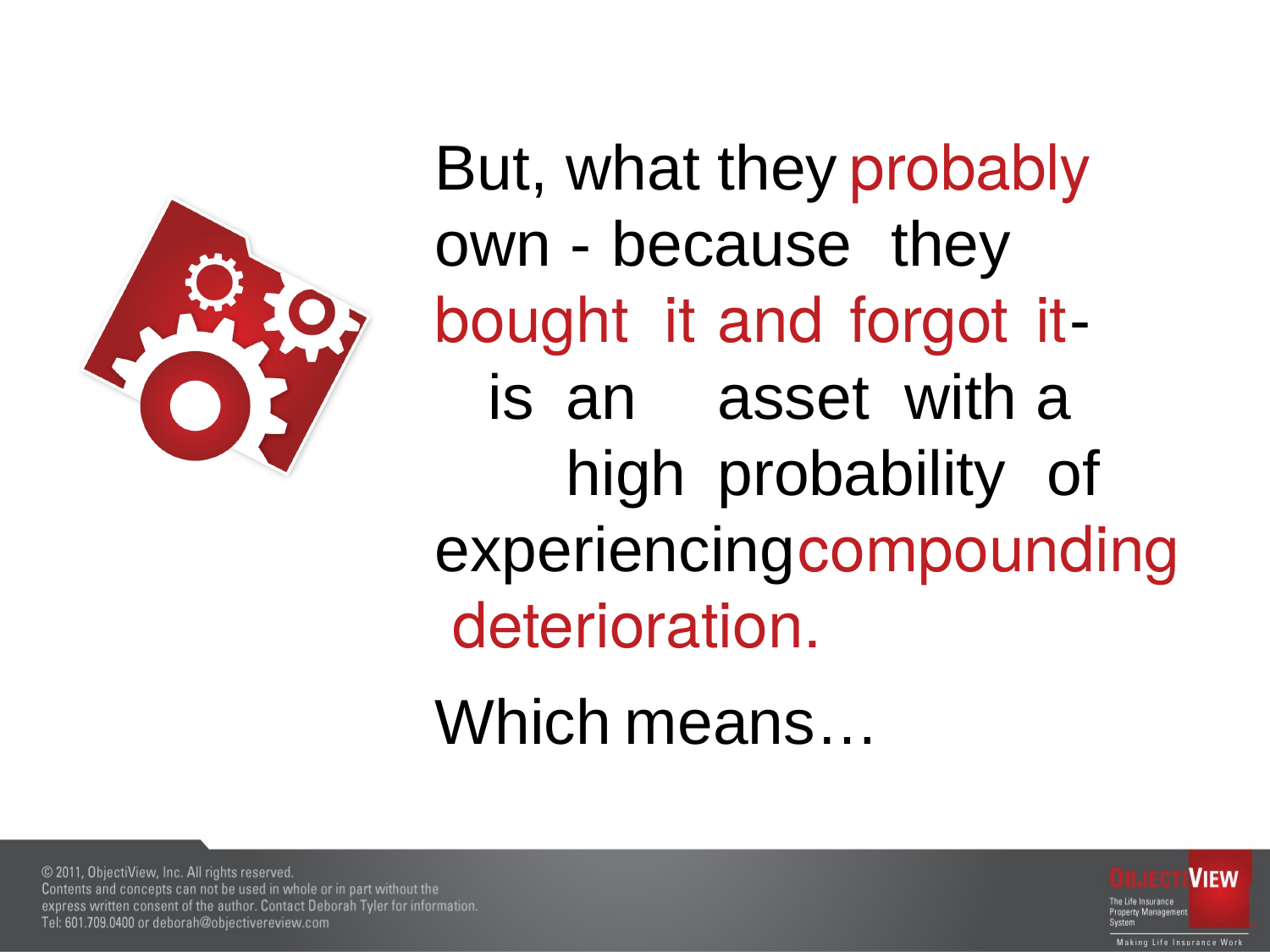

But,	what	they	probably  own		-	because		they bought  it	and	forgot	it	-	is	an	asset  with	a		high	probability		of  experiencing	compounding  deterioration.
Which	means…